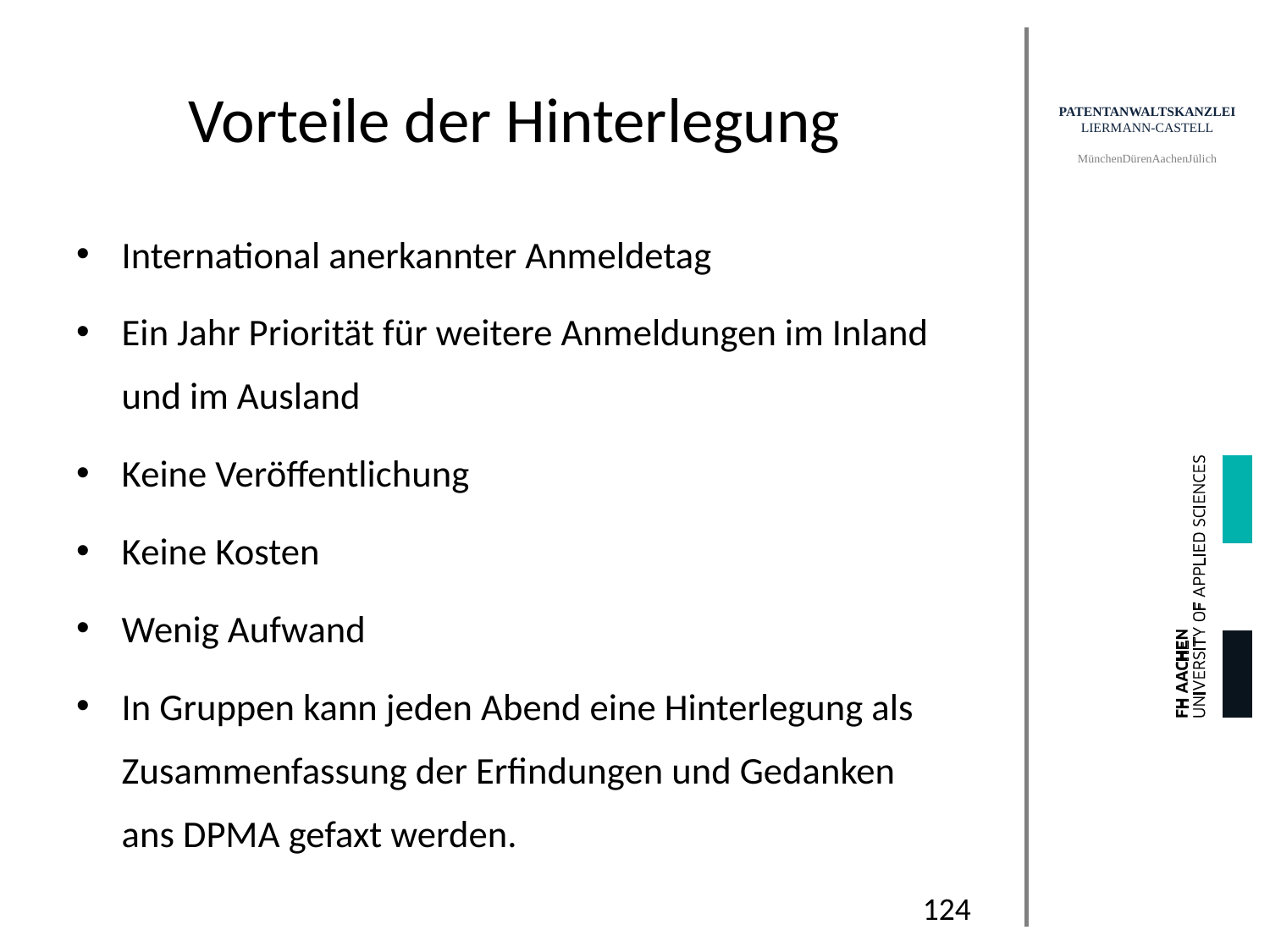

# Vorteile der Hinterlegung
International anerkannter Anmeldetag
Ein Jahr Priorität für weitere Anmeldungen im Inland und im Ausland
Keine Veröffentlichung
Keine Kosten
Wenig Aufwand
In Gruppen kann jeden Abend eine Hinterlegung als Zusammenfassung der Erfindungen und Gedanken ans DPMA gefaxt werden.
124